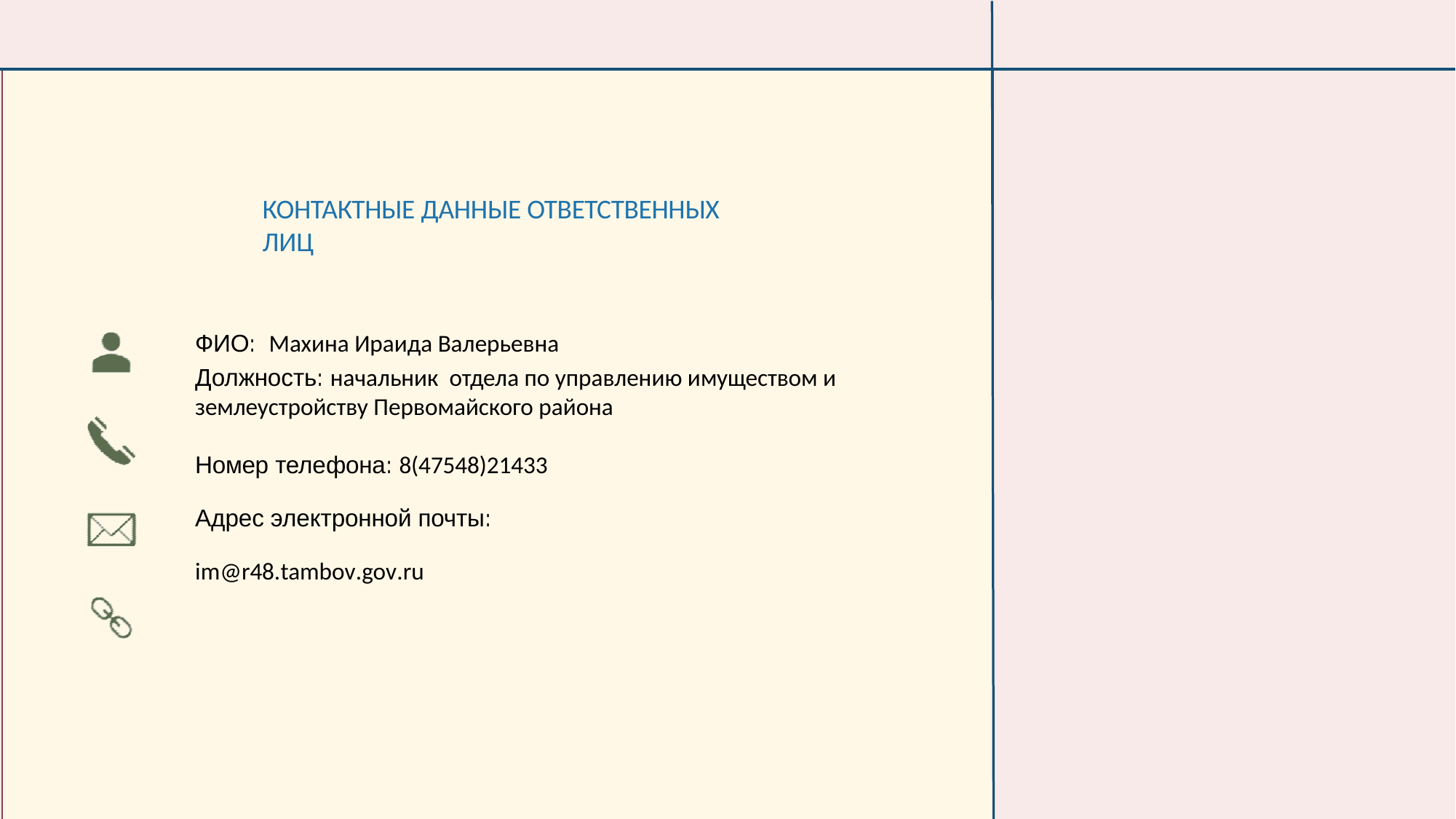

КОНТАКТНЫЕ ДАННЫЕ ОТВЕТСТВЕННЫХ   ЛИЦ
ФИО:  Махина Ираида Валерьевна
Должность: начальник  отдела по управлению имуществом и землеустройству Первомайского района

Номер телефона: 8(47548)21433
Адрес электронной почты:
im@r48.tambov.gov.ru